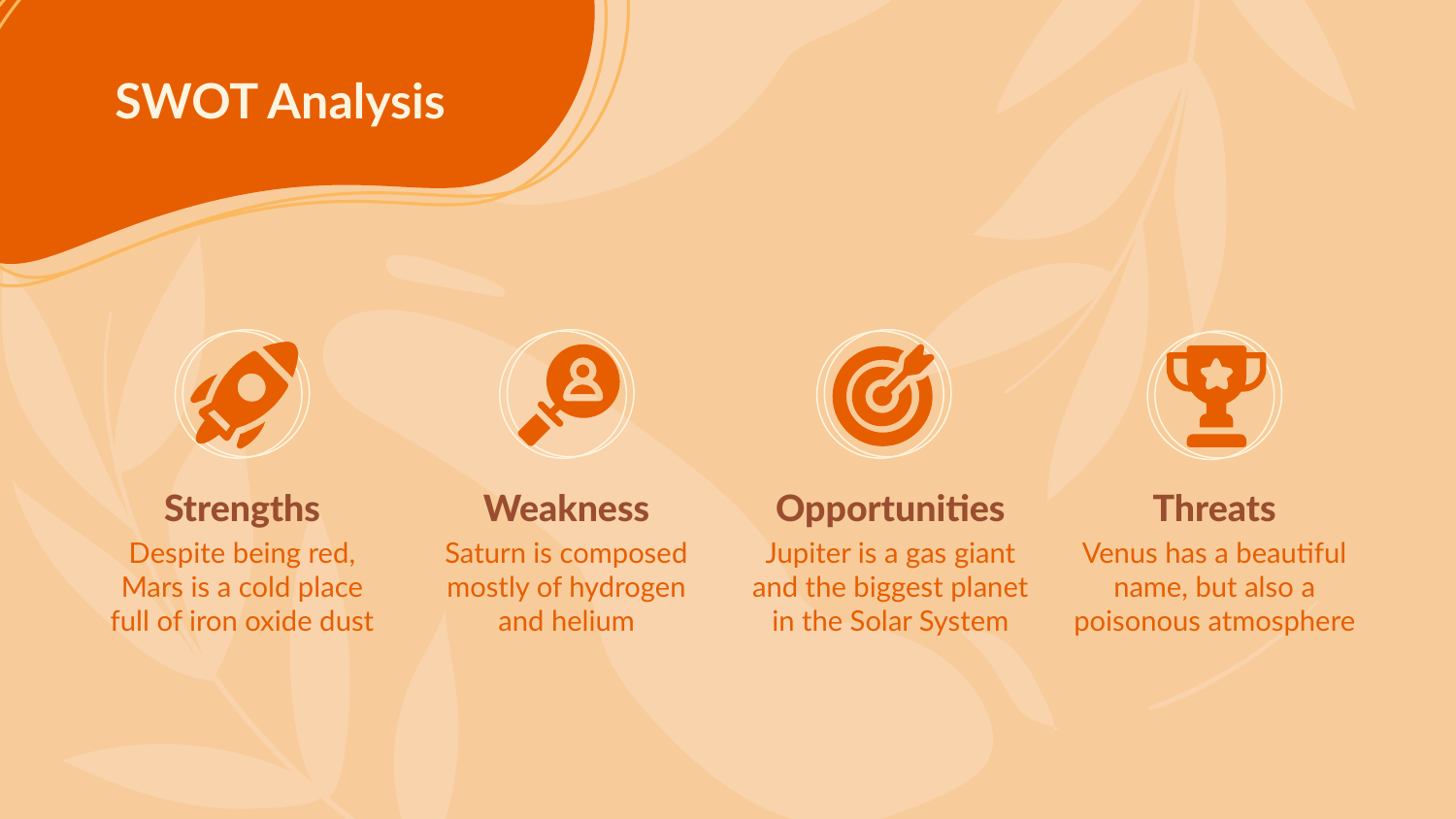

# SWOT Analysis

Strengths
Weakness
Opportunities
Threats
Despite being red, Mars is a cold place full of iron oxide dust
Saturn is composed mostly of hydrogen and helium
Jupiter is a gas giant and the biggest planet in the Solar System
Venus has a beautiful name, but also a poisonous atmosphere